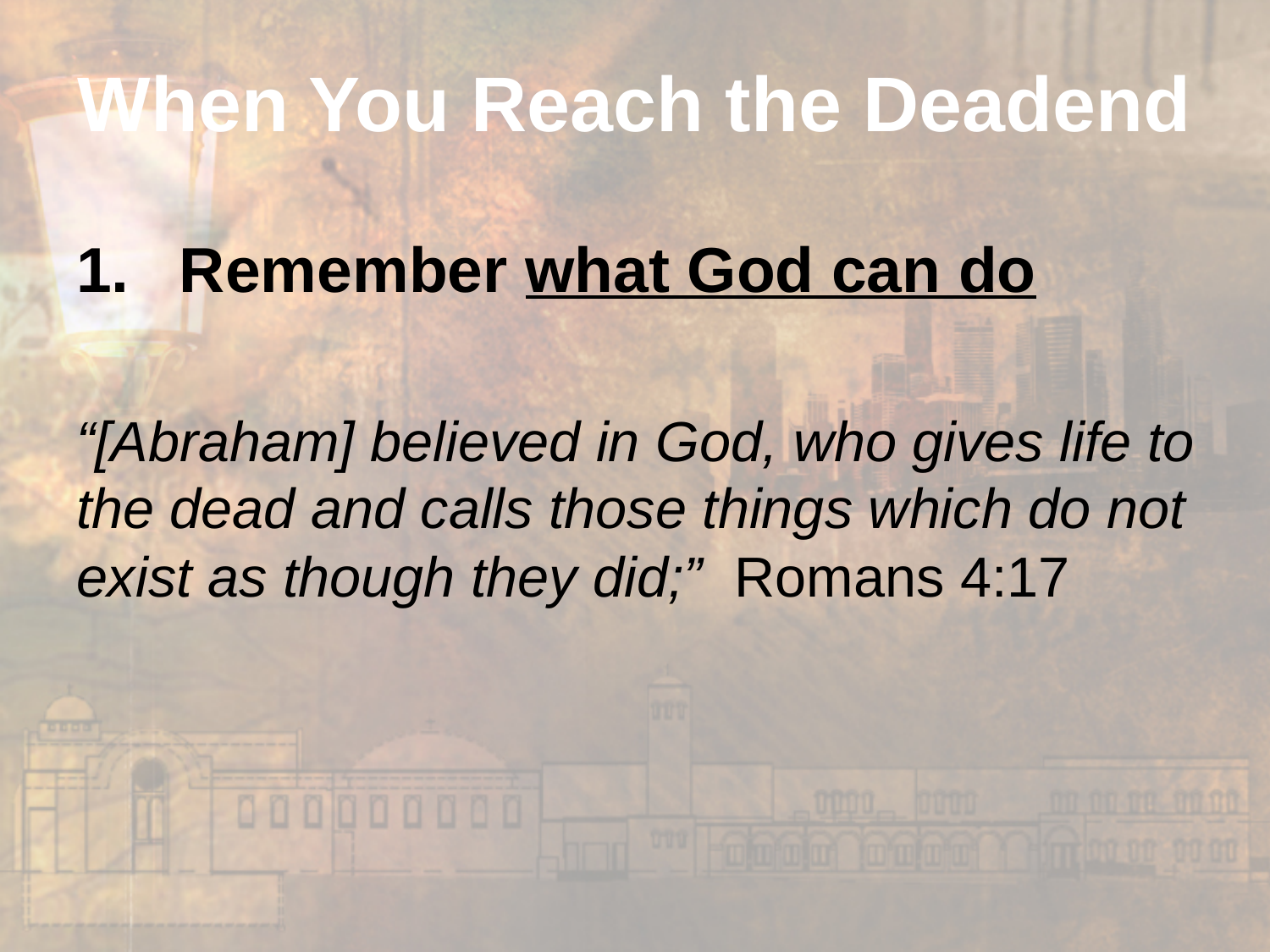

# When You Reach the Deadend
Remember what God can do

“[Abraham] believed in God, who gives life to the dead and calls those things which do not exist as though they did;”  Romans 4:17